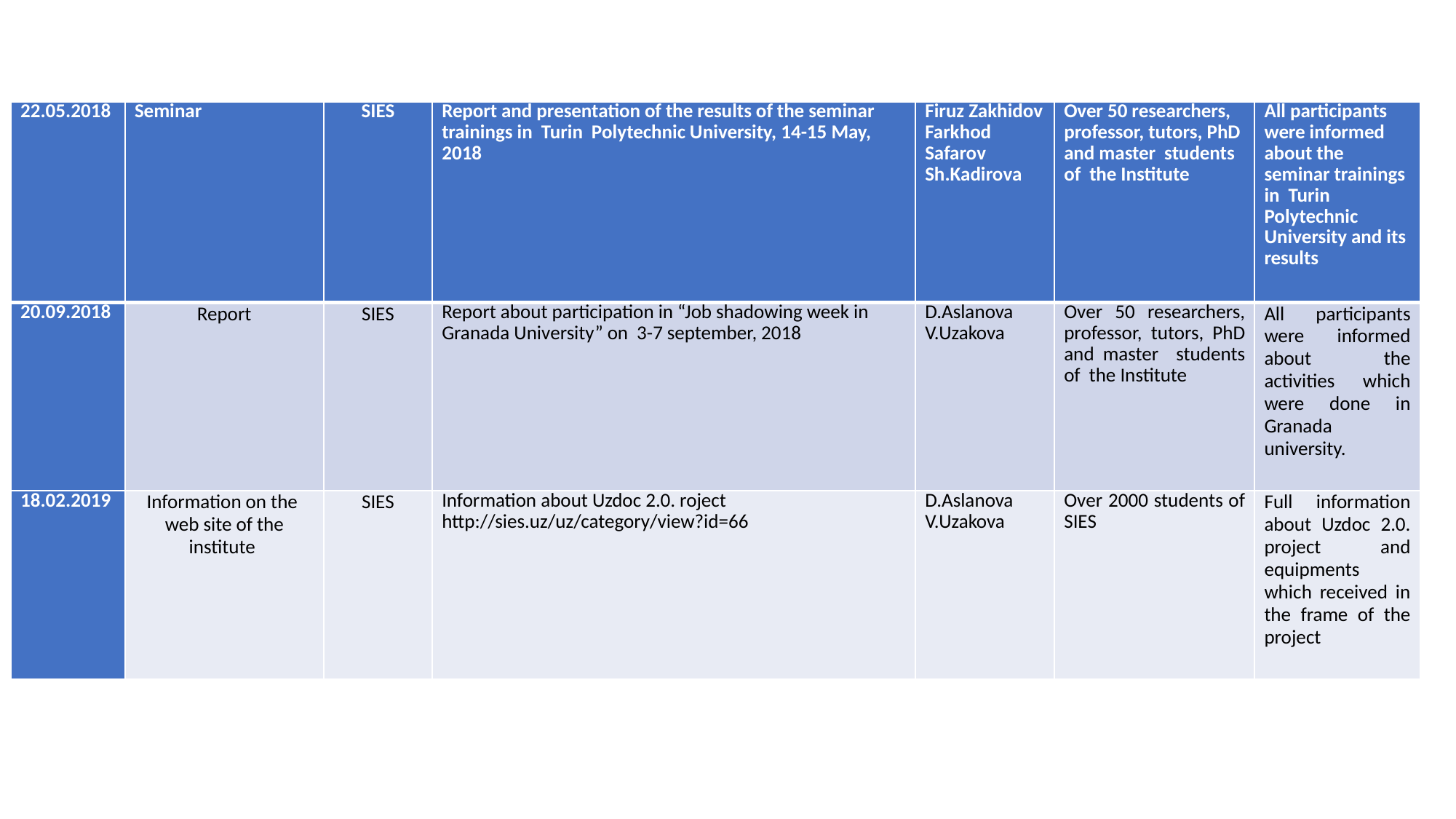

| 22.05.2018 | Seminar | SIES | Report and presentation of the results of the seminar trainings in Turin Polytechnic University, 14-15 May, 2018 | Firuz Zakhidov Farkhod Safarov Sh.Kadirova | Over 50 researchers, professor, tutors, PhD and master students of the Institute | All participants were informed about the seminar trainings in Turin Polytechnic University and its results |
| --- | --- | --- | --- | --- | --- | --- |
| 20.09.2018 | Report | SIES | Report about participation in “Job shadowing week in Granada University” on 3-7 september, 2018 | D.Aslanova V.Uzakova | Over 50 researchers, professor, tutors, PhD and master students of the Institute | All participants were informed about the activities which were done in Granada university. |
| 18.02.2019 | Information on the web site of the institute | SIES | Information about Uzdoc 2.0. roject http://sies.uz/uz/category/view?id=66 | D.Aslanova V.Uzakova | Over 2000 students of SIES | Full information about Uzdoc 2.0. project and equipments which received in the frame of the project |